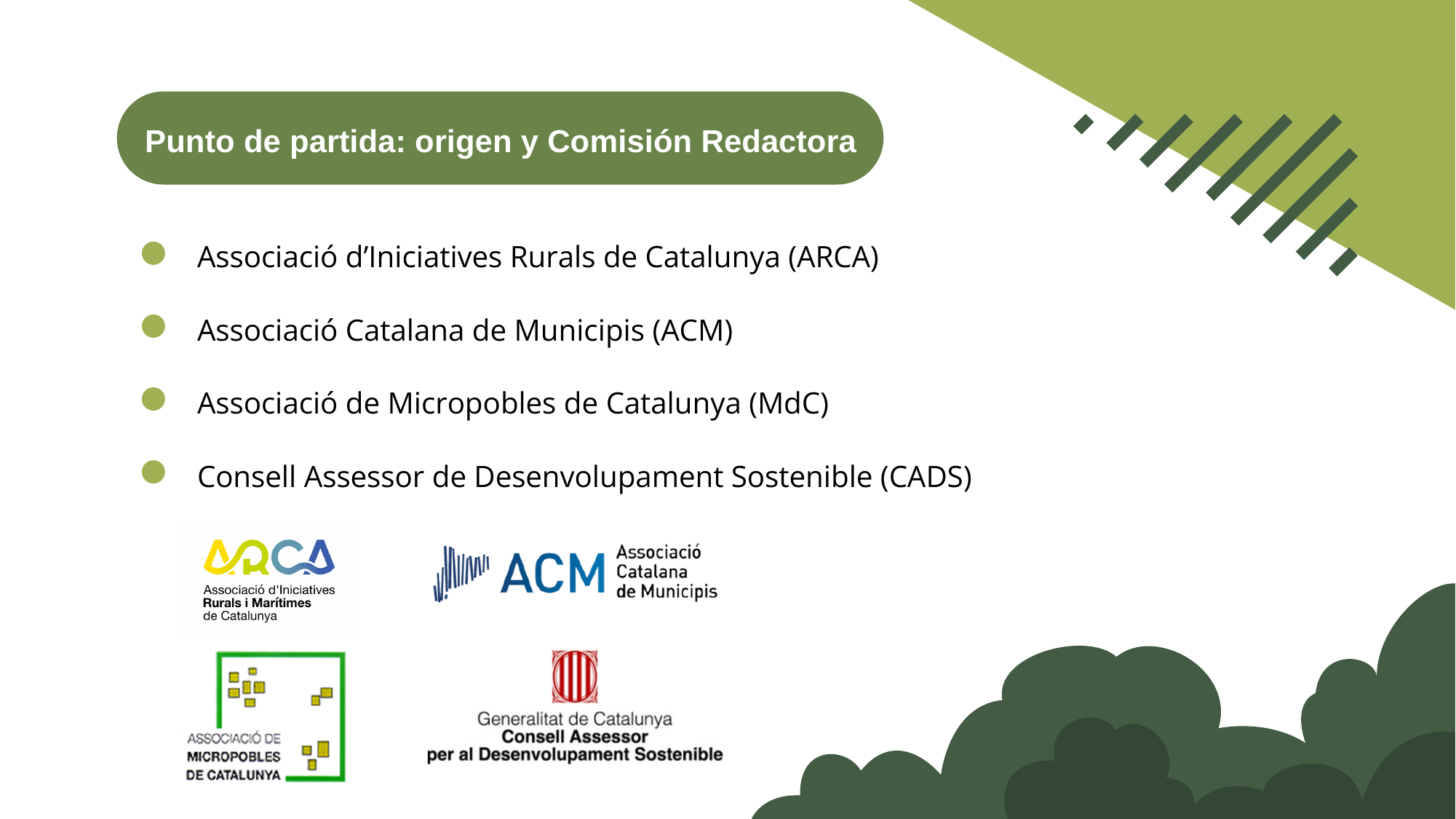

Punto de partida: origen y Comisión Redactora
Associació d’Iniciatives Rurals de Catalunya (ARCA) Associació Catalana de Municipis (ACM)
Associació de Micropobles de Catalunya (MdC)
Consell Assessor de Desenvolupament Sostenible (CADS)